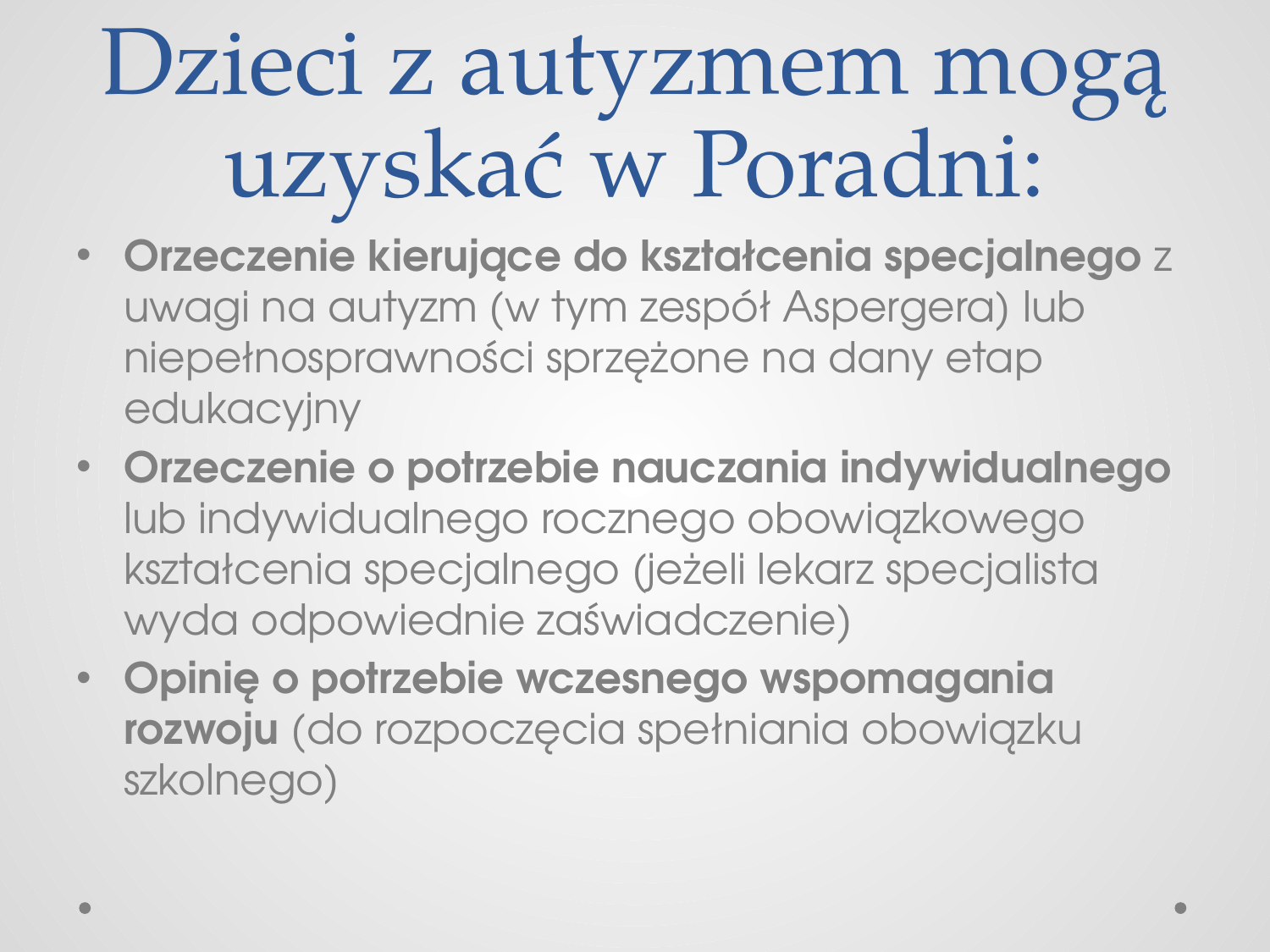

# Dzieci z autyzmem mogą uzyskać w Poradni:
Orzeczenie kierujące do kształcenia specjalnego z uwagi na autyzm (w tym zespół Aspergera) lub niepełnosprawności sprzężone na dany etap edukacyjny
Orzeczenie o potrzebie nauczania indywidualnego lub indywidualnego rocznego obowiązkowego kształcenia specjalnego (jeżeli lekarz specjalista wyda odpowiednie zaświadczenie)
Opinię o potrzebie wczesnego wspomagania rozwoju (do rozpoczęcia spełniania obowiązku szkolnego)